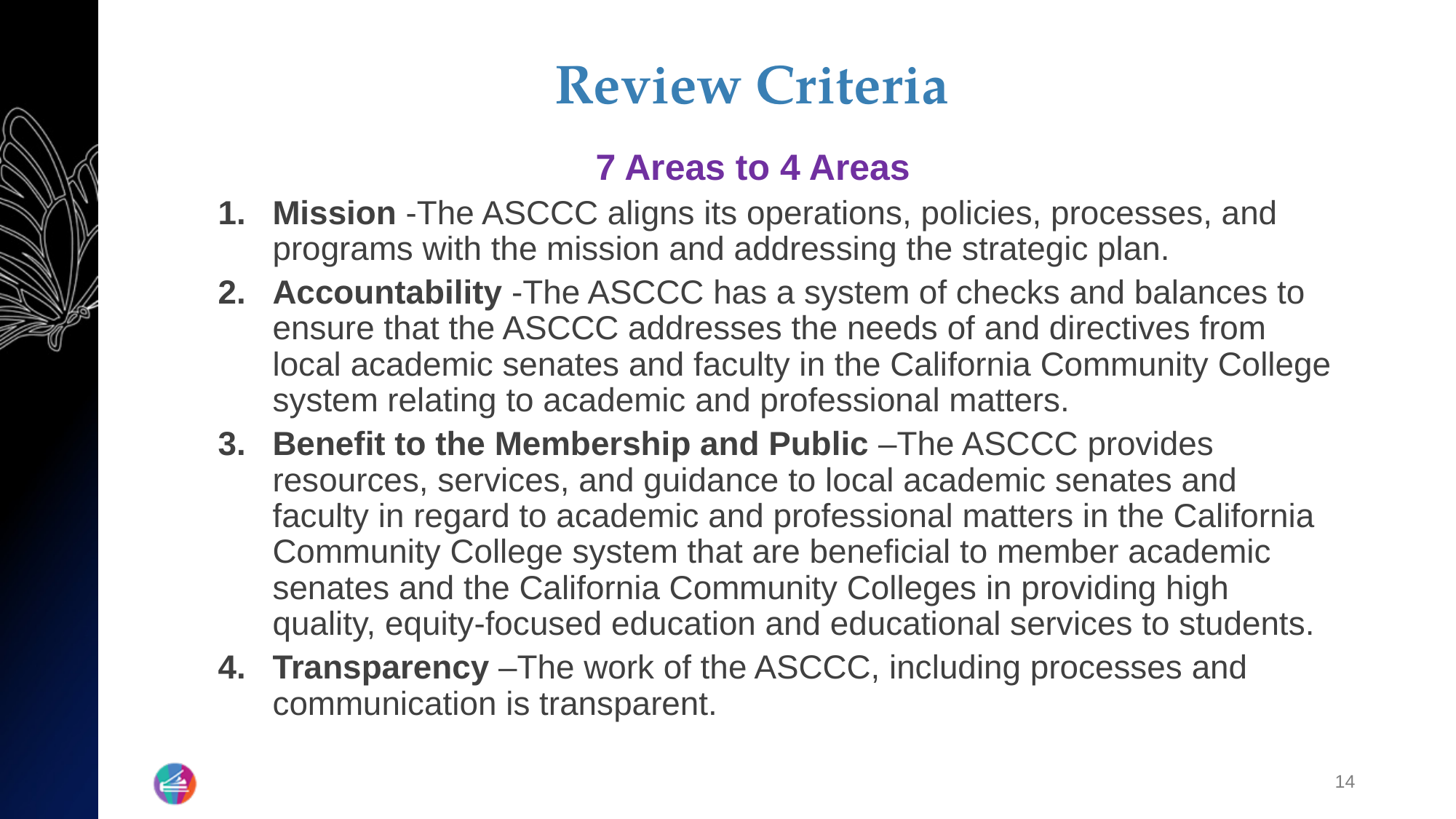

# Review Criteria
7 Areas to 4 Areas
Mission -The ASCCC aligns its operations, policies, processes, and programs with the mission and addressing the strategic plan.
Accountability -The ASCCC has a system of checks and balances to ensure that the ASCCC addresses the needs of and directives from local academic senates and faculty in the California Community College system relating to academic and professional matters.
Benefit to the Membership and Public –The ASCCC provides resources, services, and guidance to local academic senates and faculty in regard to academic and professional matters in the California Community College system that are beneficial to member academic senates and the California Community Colleges in providing high quality, equity-focused education and educational services to students.
Transparency –The work of the ASCCC, including processes and communication is transparent.

14